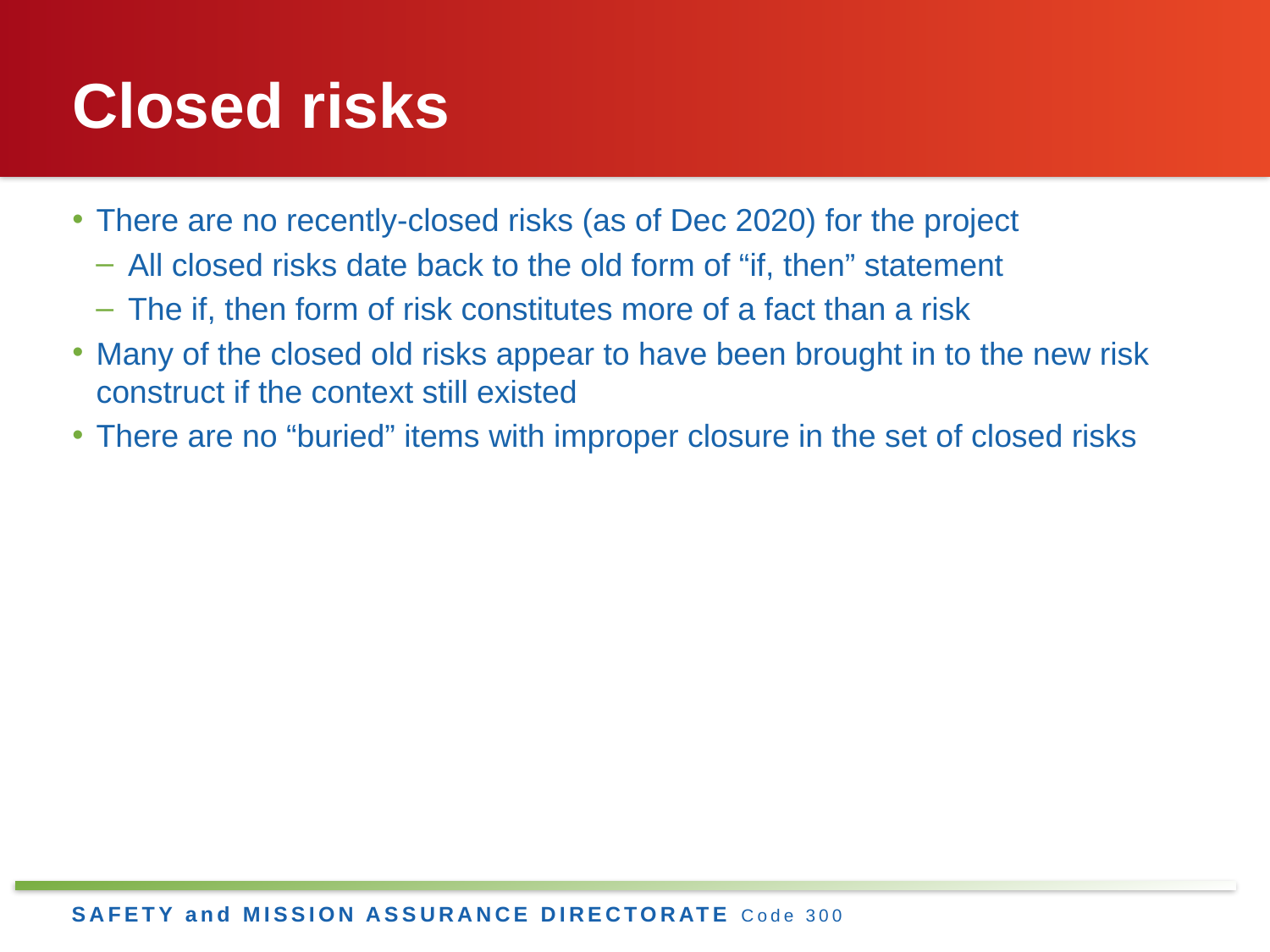

# Closed risks
There are no recently-closed risks (as of Dec 2020) for the project
All closed risks date back to the old form of “if, then” statement
The if, then form of risk constitutes more of a fact than a risk
Many of the closed old risks appear to have been brought in to the new risk construct if the context still existed
There are no “buried” items with improper closure in the set of closed risks